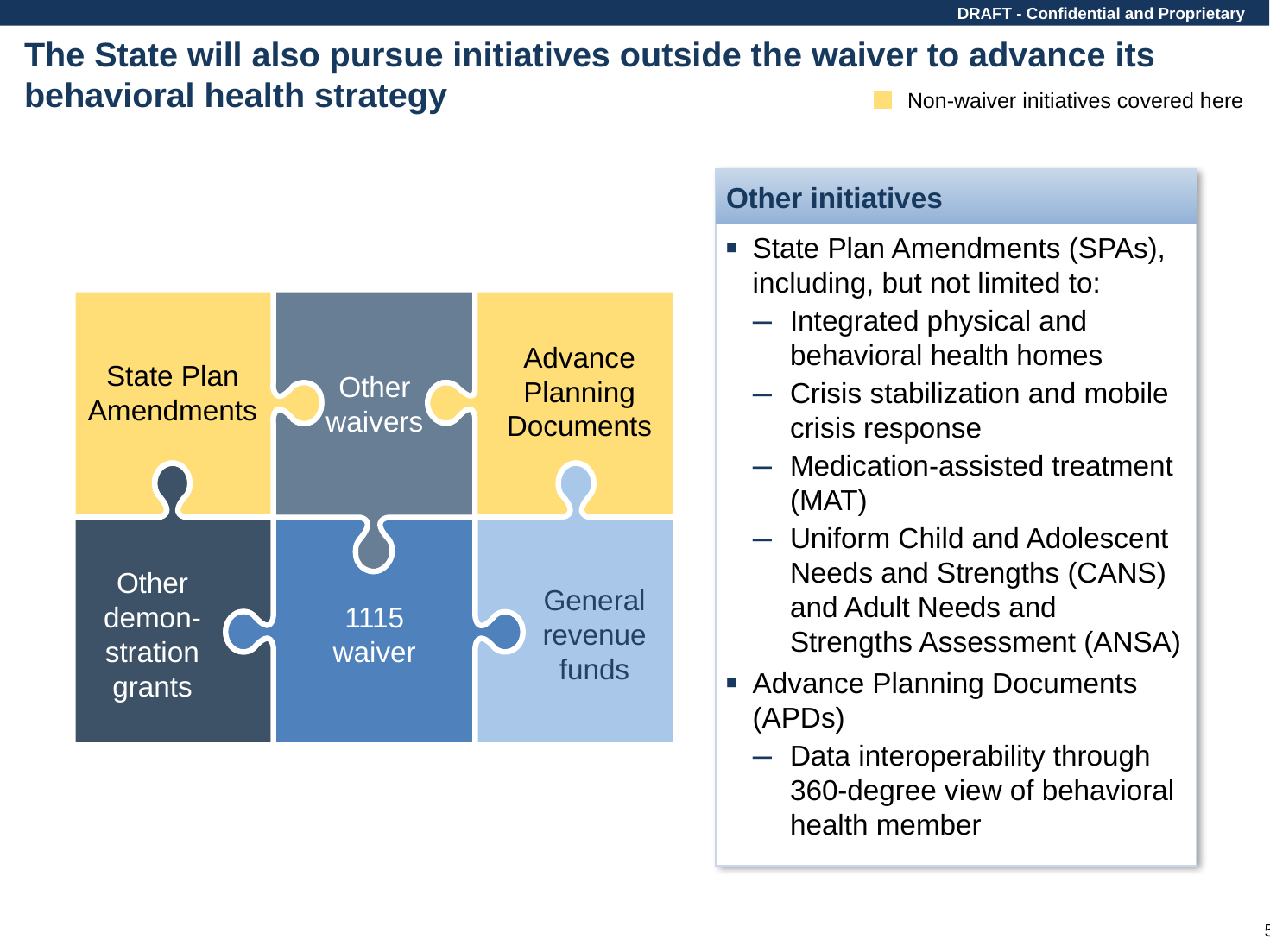

# The State will also pursue initiatives outside the waiver to advance its behavioral health strategy
Non-waiver initiatives covered here

Other initiatives
State Plan Amendments (SPAs), including, but not limited to:
Integrated physical and behavioral health homes
Crisis stabilization and mobile crisis response
Medication-assisted treatment (MAT)
Uniform Child and Adolescent Needs and Strengths (CANS) and Adult Needs and Strengths Assessment (ANSA)
Advance Planning Documents (APDs)
Data interoperability through 360-degree view of behavioral health member

Advance Planning Documents
State Plan Amendments
Other waivers

Other demon-stration grants
General revenue funds
1115
waiver